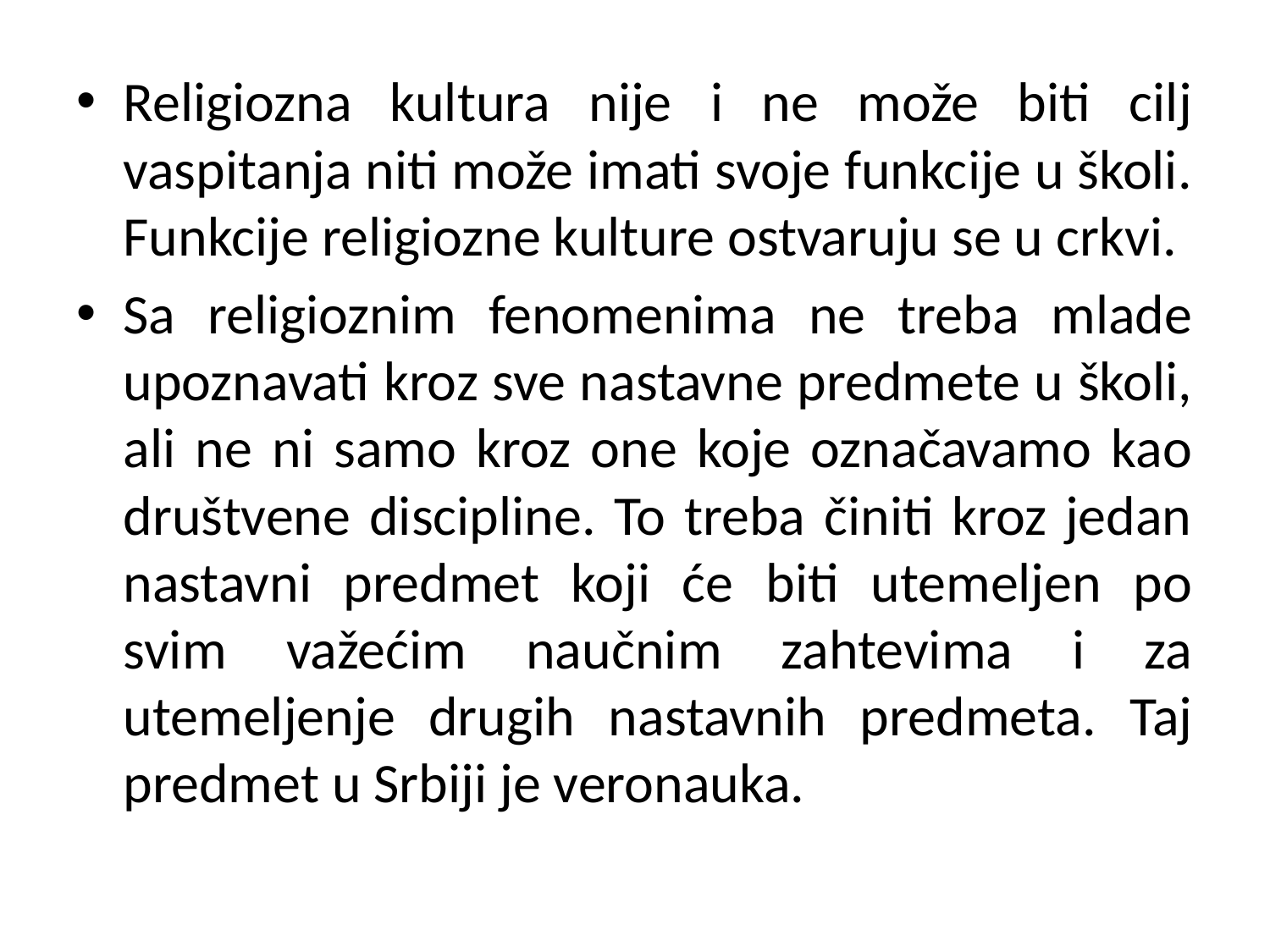

#
Religiozna kultura nije i ne može biti cilj vaspitanja niti može imati svoje funkcije u školi. Funkcije religiozne kulture ostvaruju se u crkvi.
Sa religioznim fenomenima ne treba mlade upoznavati kroz sve nastavne predmete u školi, ali ne ni samo kroz one koje označavamo kao društvene discipline. To treba činiti kroz jedan nastavni predmet koji će biti utemeljen po svim važećim naučnim zahtevima i za utemeljenje drugih nastavnih predmeta. Taj predmet u Srbiji je veronauka.